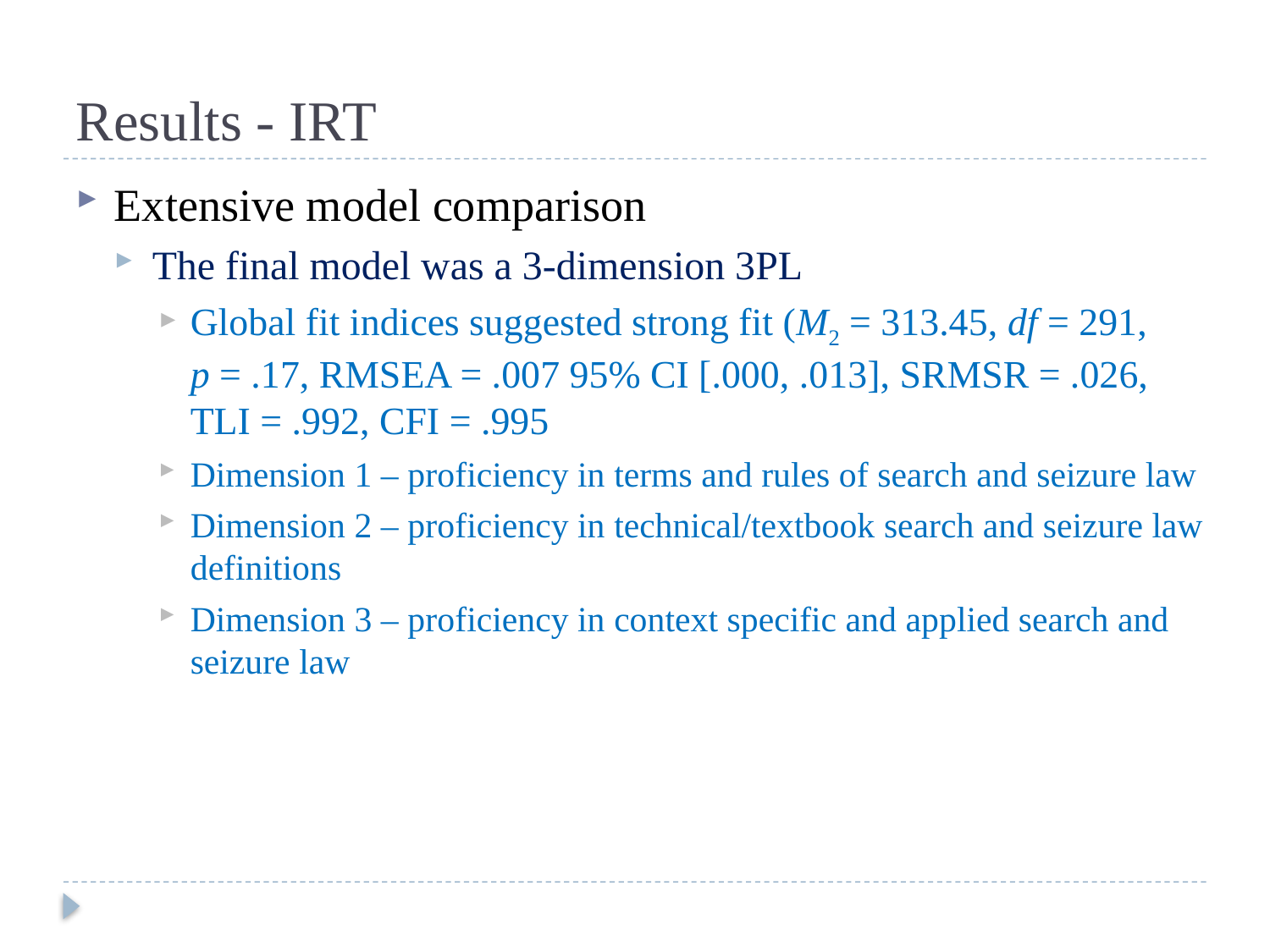

# Results - IRT
Extensive model comparison
The final model was a 3-dimension 3PL
Global fit indices suggested strong fit (M2 = 313.45, df = 291,     p = .17, RMSEA = .007 95% CI [.000, .013], SRMSR = .026,   TLI = .992, CFI = .995
Dimension 1 – proficiency in terms and rules of search and seizure law
Dimension 2 – proficiency in technical/textbook search and seizure law definitions
Dimension 3 – proficiency in context specific and applied search and seizure law